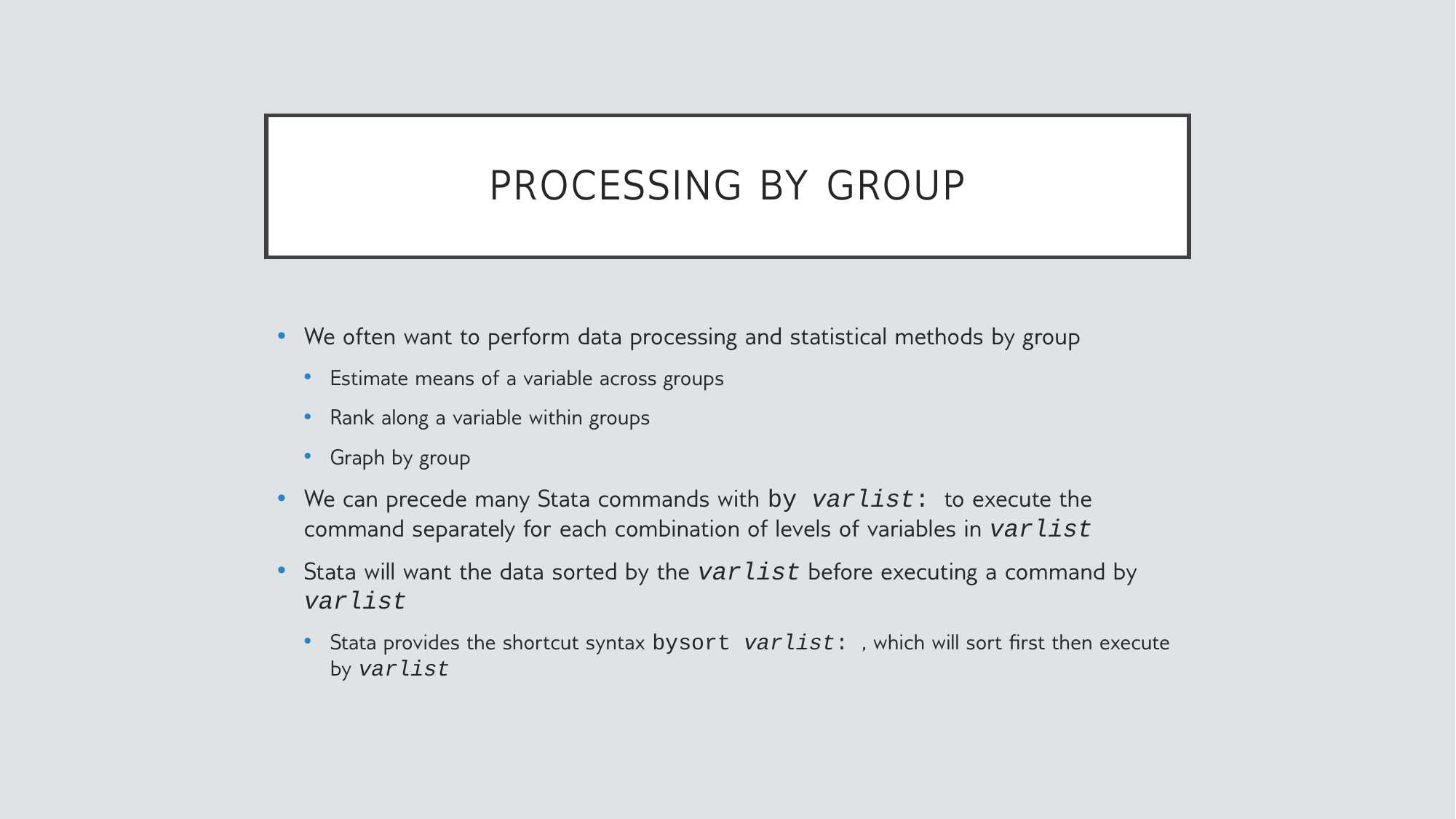

# Processing by group
We often want to perform data processing and statistical methods by group
Estimate means of a variable across groups
Rank along a variable within groups
Graph by group
We can precede many Stata commands with by varlist: to execute the command separately for each combination of levels of variables in varlist
Stata will want the data sorted by the varlist before executing a command by varlist
Stata provides the shortcut syntax bysort varlist: , which will sort first then execute by varlist